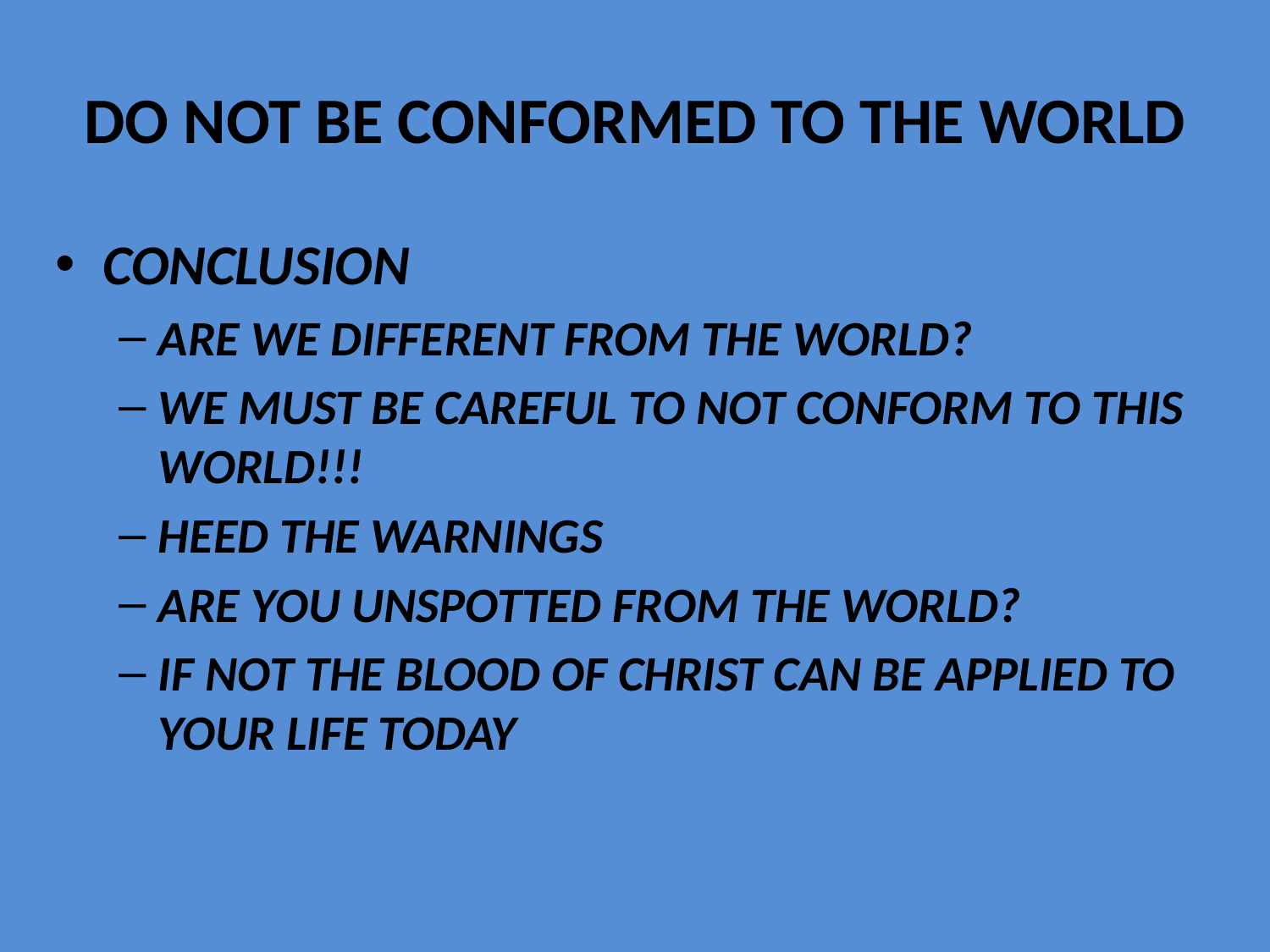

# DO NOT BE CONFORMED TO THE WORLD
CONCLUSION
ARE WE DIFFERENT FROM THE WORLD?
WE MUST BE CAREFUL TO NOT CONFORM TO THIS WORLD!!!
HEED THE WARNINGS
ARE YOU UNSPOTTED FROM THE WORLD?
IF NOT THE BLOOD OF CHRIST CAN BE APPLIED TO YOUR LIFE TODAY